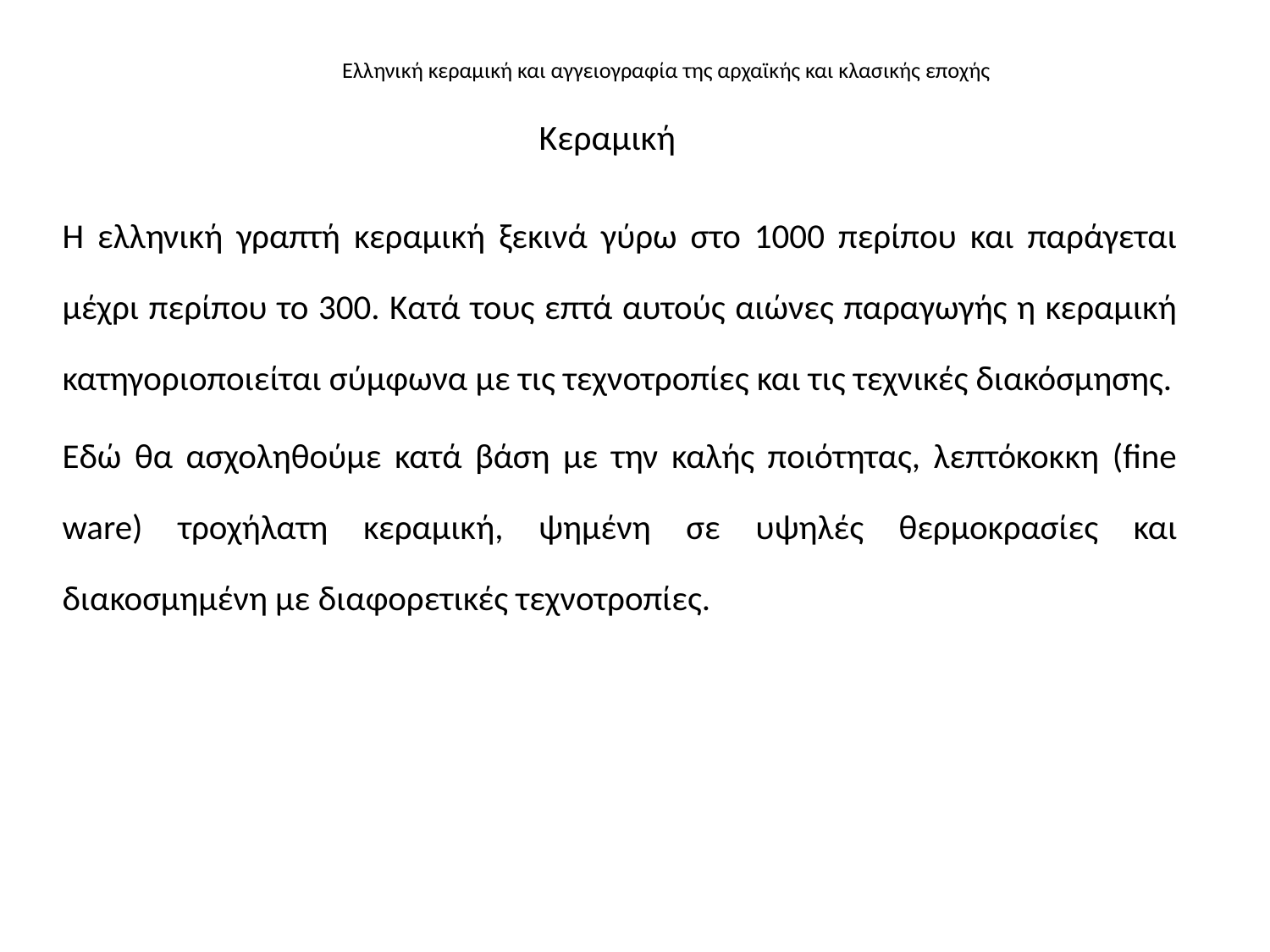

# Ελληνική κεραμική και αγγειογραφία της αρχαϊκής και κλασικής εποχής
Κεραμική
Η ελληνική γραπτή κεραμική ξεκινά γύρω στο 1000 περίπου και παράγεται μέχρι περίπου το 300. Κατά τους επτά αυτούς αιώνες παραγωγής η κεραμική κατηγοριοποιείται σύμφωνα με τις τεχνοτροπίες και τις τεχνικές διακόσμησης.
Εδώ θα ασχοληθούμε κατά βάση με την καλής ποιότητας, λεπτόκοκκη (fine ware) τροχήλατη κεραμική, ψημένη σε υψηλές θερμοκρασίες και διακοσμημένη με διαφορετικές τεχνοτροπίες.